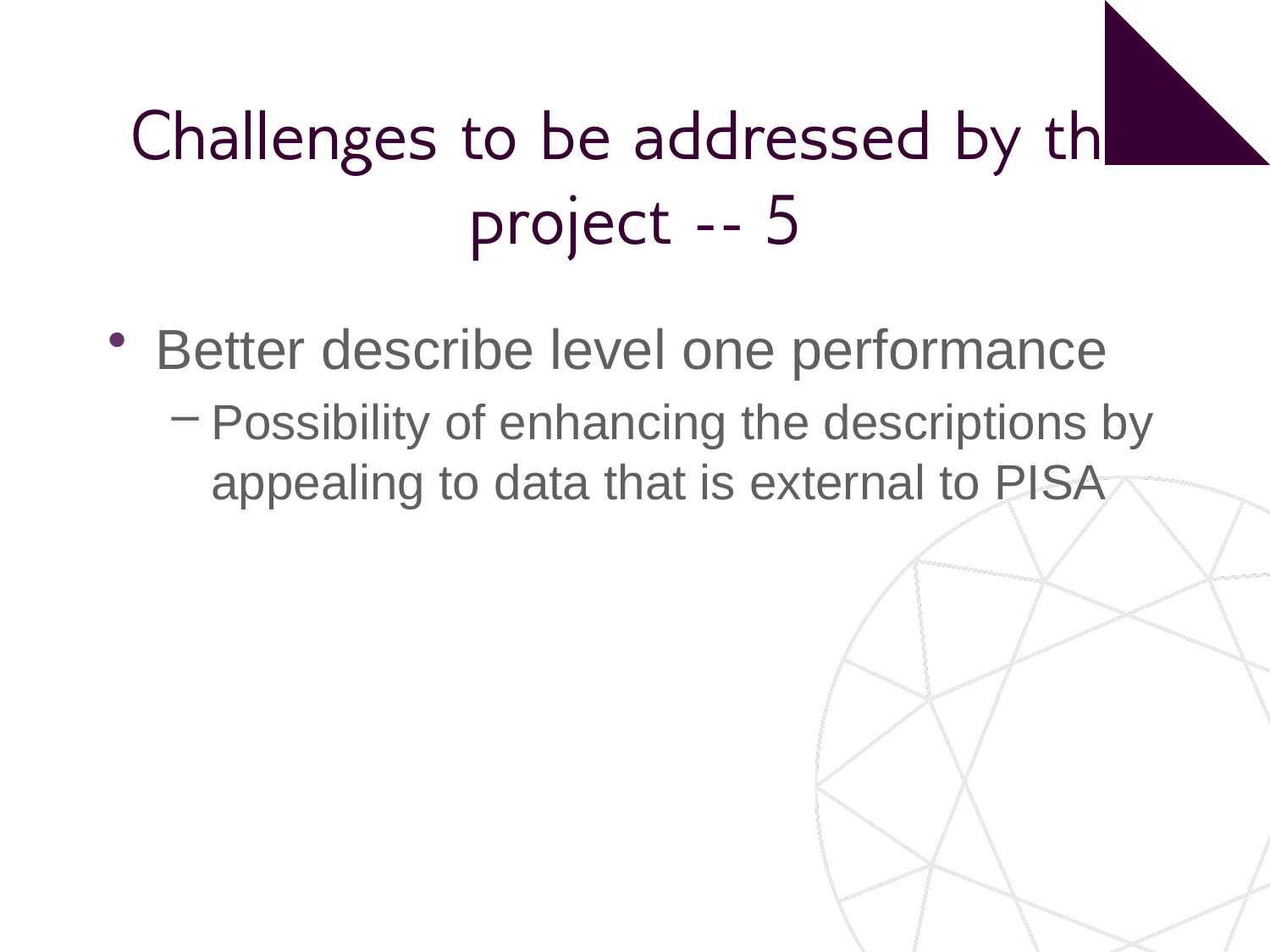

# Challenges to be addressed by the project -- 5
Better describe level one performance
Possibility of enhancing the descriptions by appealing to data that is external to PISA